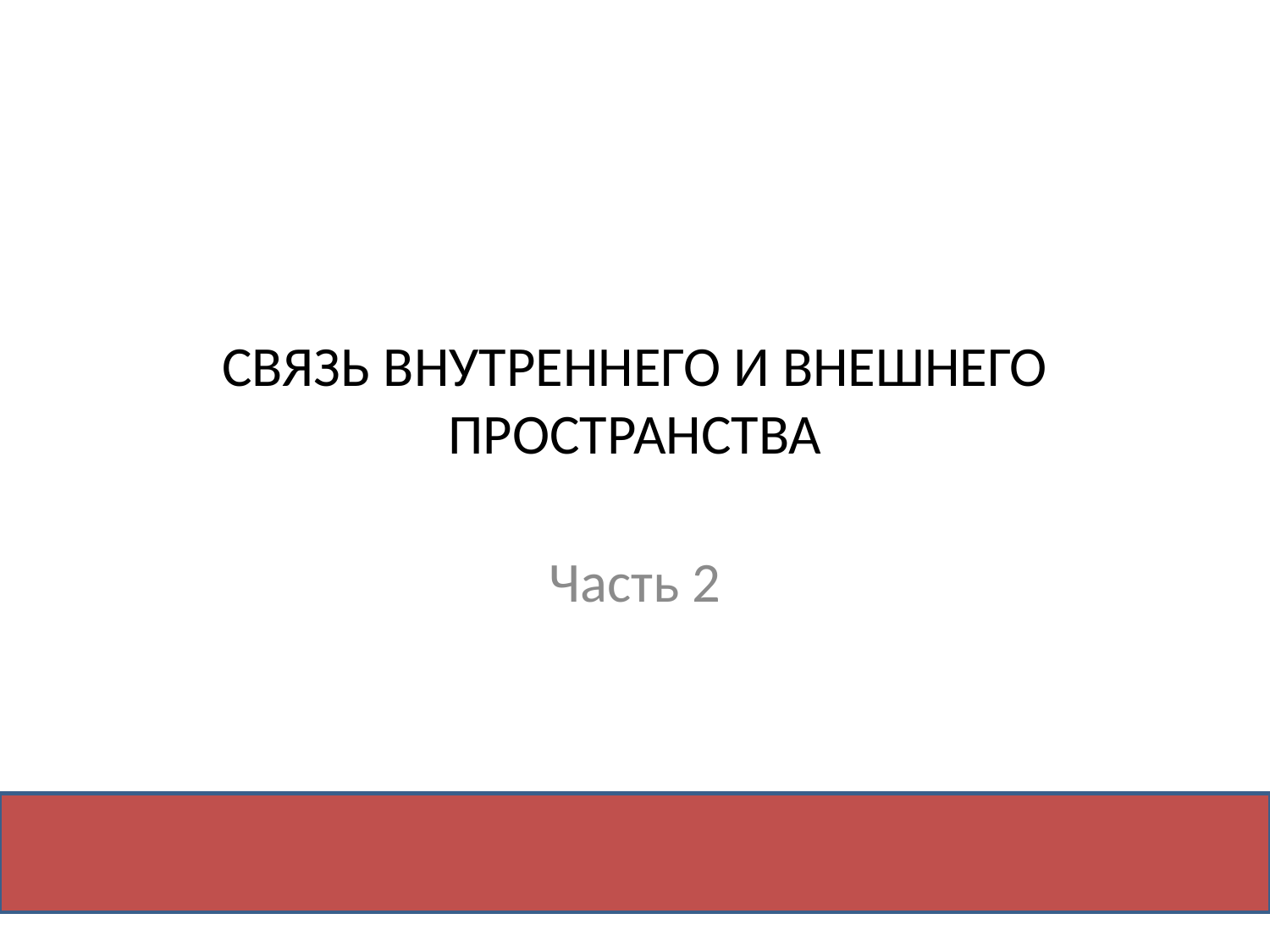

# СВЯЗЬ ВНУТРЕННЕГО И ВНЕШНЕГО ПРОСТРАНСТВА
Часть 2